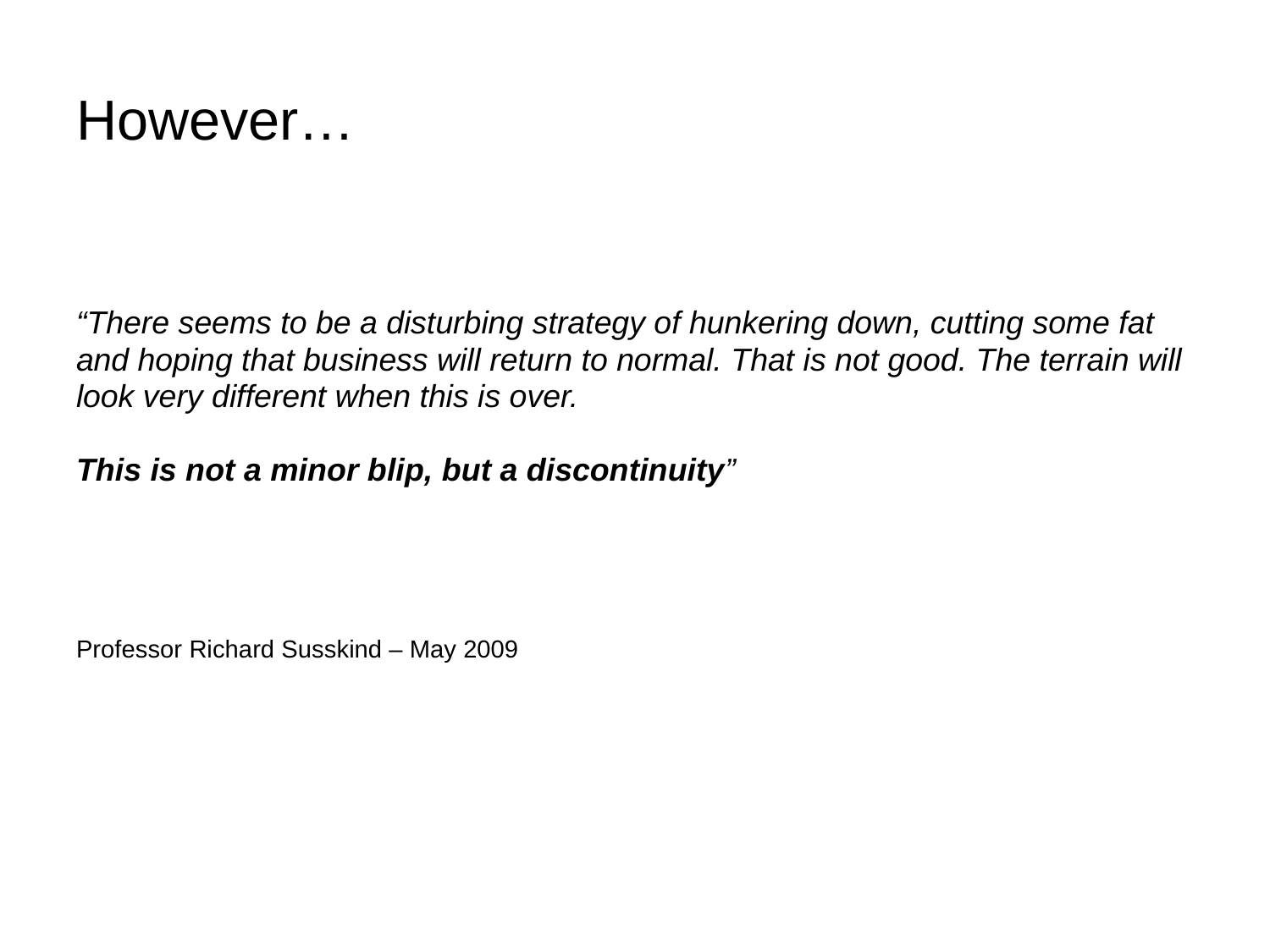

# However…

“There seems to be a disturbing strategy of hunkering down, cutting some fat
and hoping that business will return to normal. That is not good. The terrain will
look very different when this is over.

This is not a minor blip, but a discontinuity”

Professor Richard Susskind – May 2009